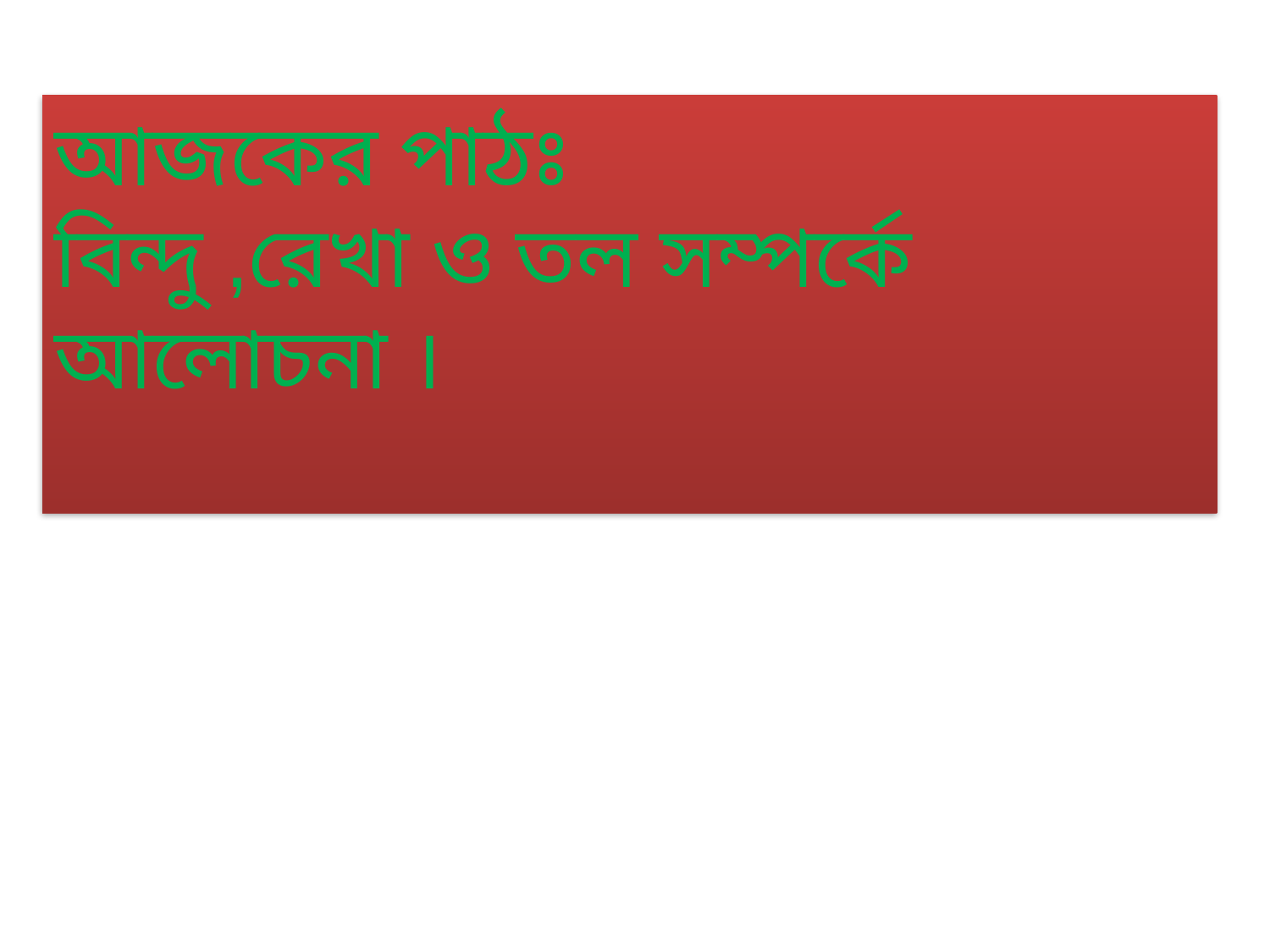

আজকের পাঠঃ
বিন্দু ,রেখা ও তল সম্পর্কে আলোচনা ।